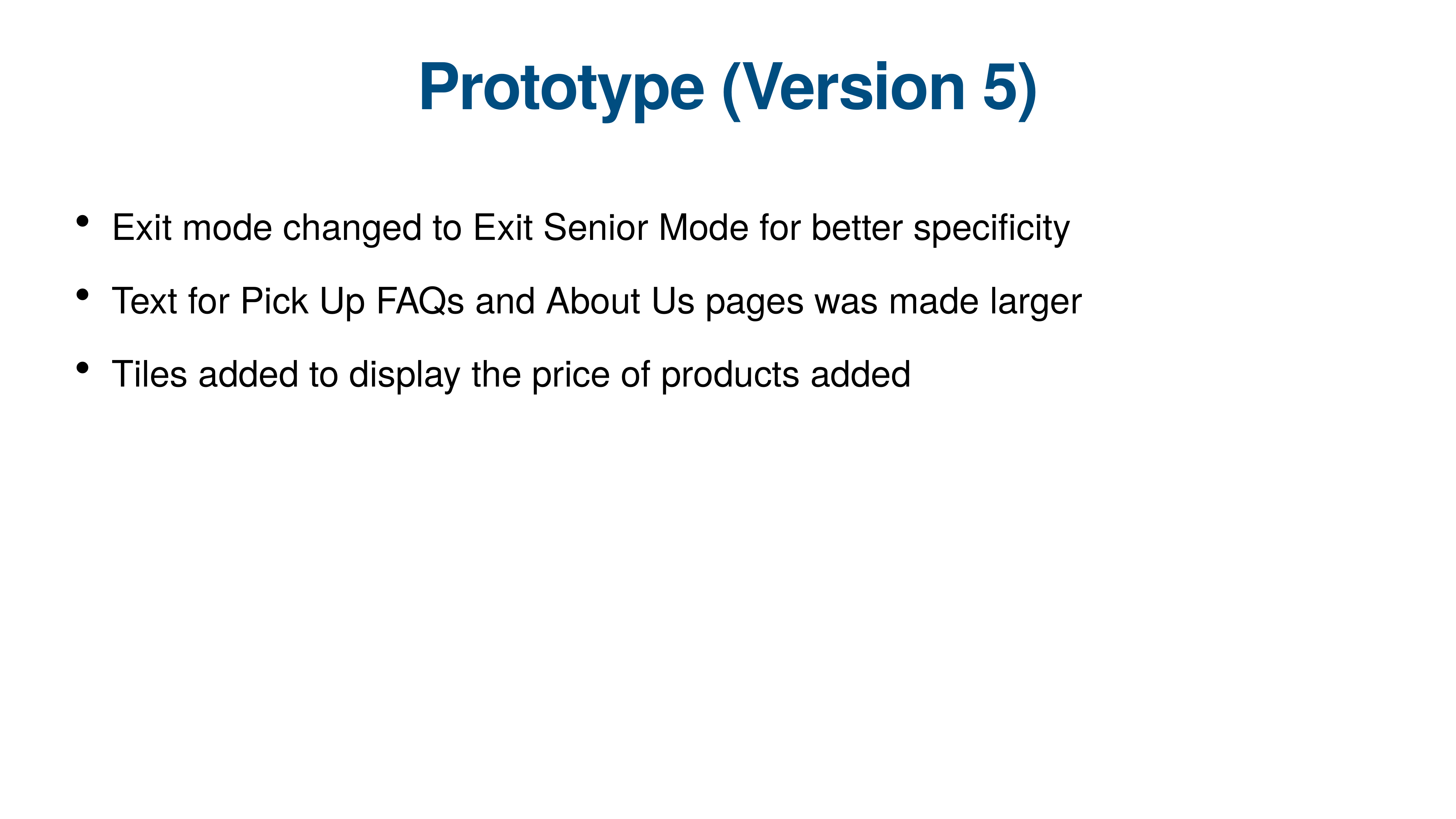

# Prototype (Version 5)
Exit mode changed to Exit Senior Mode for better specificity
Text for Pick Up FAQs and About Us pages was made larger
Tiles added to display the price of products added